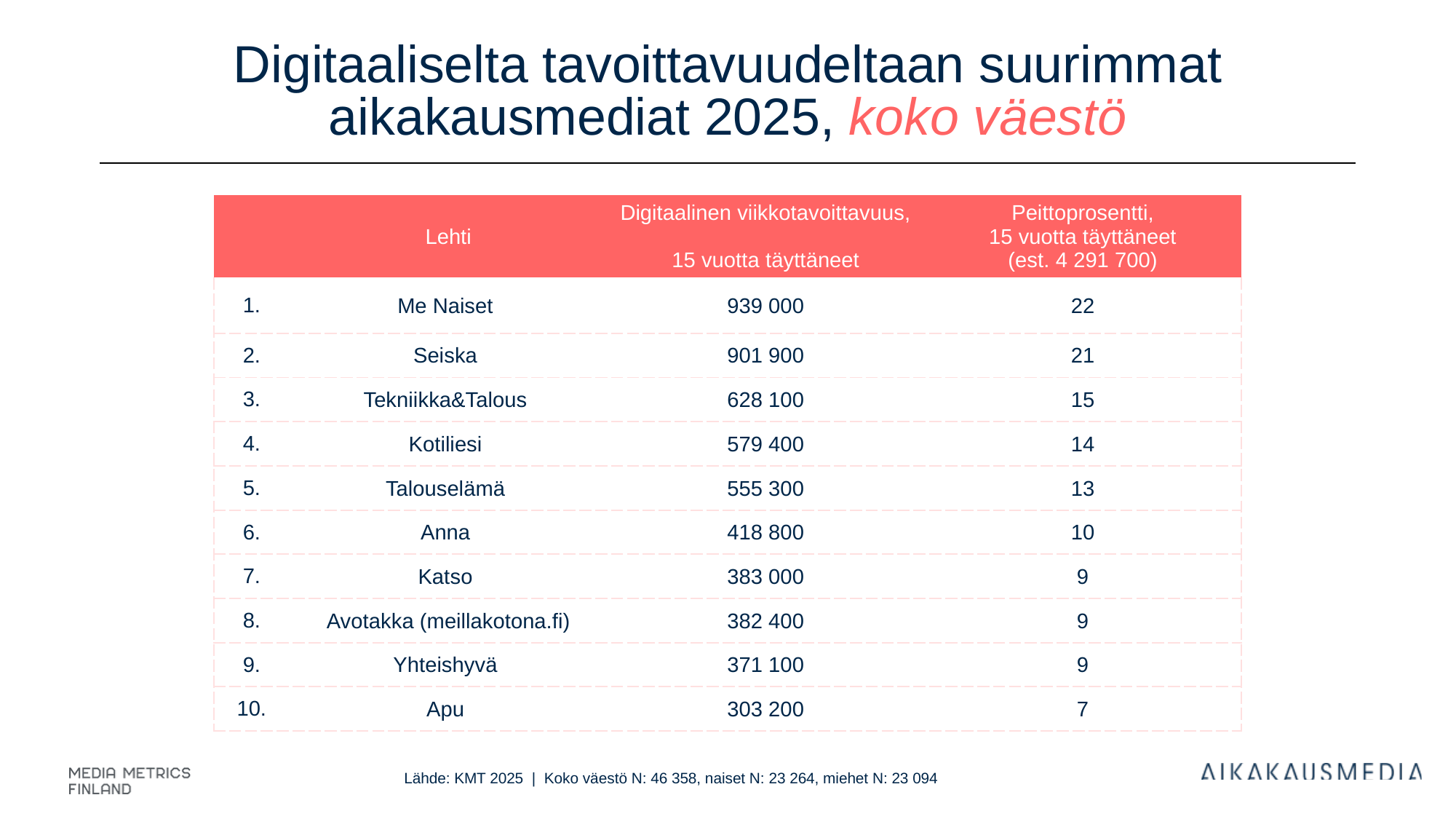

# Digitaaliselta tavoittavuudeltaan suurimmat aikakausmediat 2025, koko väestö
|  | Lehti | Digitaalinen viikkotavoittavuus, 15 vuotta täyttäneet | Peittoprosentti, 15 vuotta täyttäneet (est. 4 291 700) |
| --- | --- | --- | --- |
| 1. | Me Naiset | 939 000 | 22 |
| 2. | Seiska | 901 900 | 21 |
| 3. | Tekniikka&Talous | 628 100 | 15 |
| 4. | Kotiliesi | 579 400 | 14 |
| 5. | Talouselämä | 555 300 | 13 |
| 6. | Anna | 418 800 | 10 |
| 7. | Katso | 383 000 | 9 |
| 8. | Avotakka (meillakotona.fi) | 382 400 | 9 |
| 9. | Yhteishyvä | 371 100 | 9 |
| 10. | Apu | 303 200 | 7 |